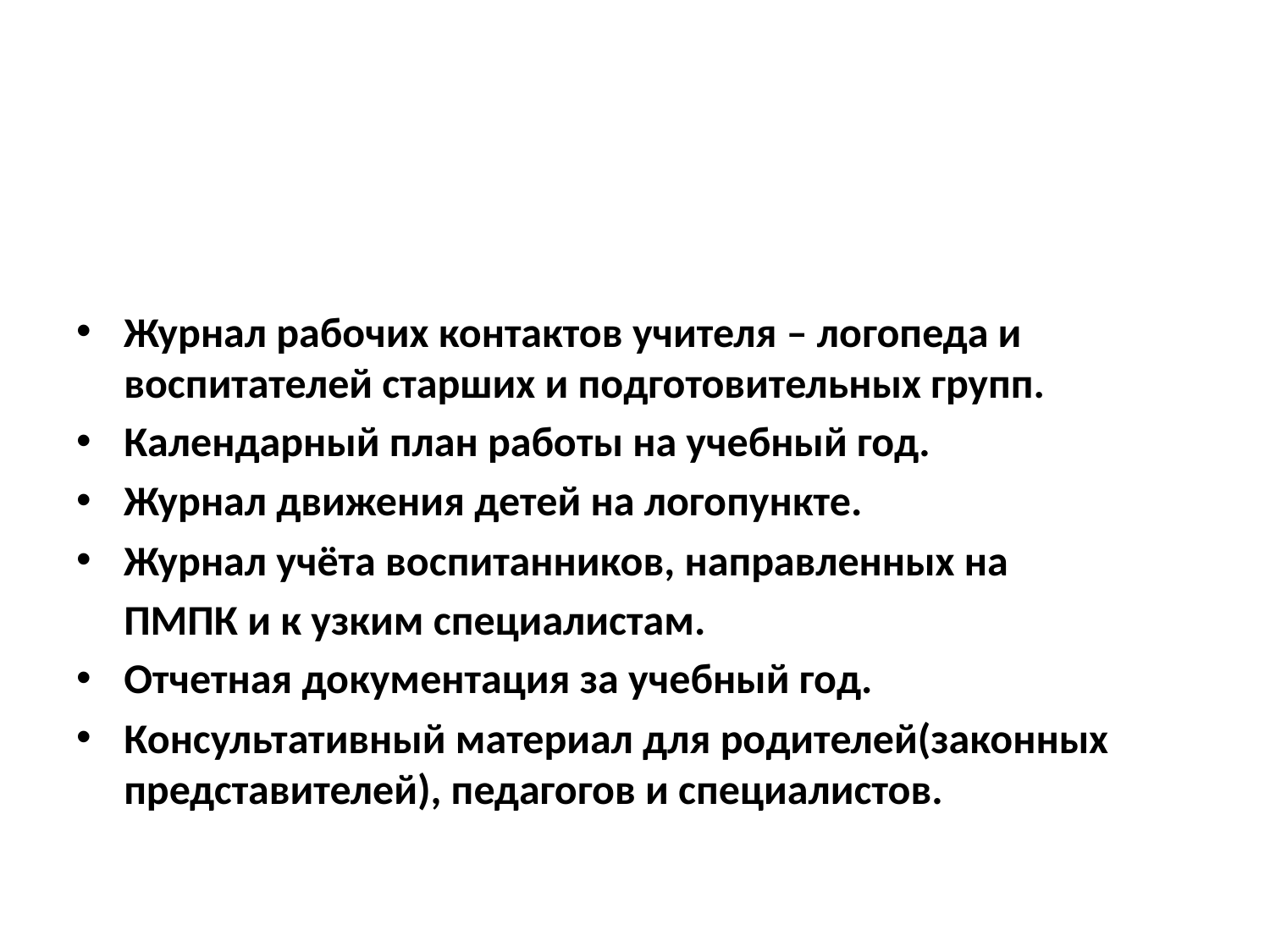

#

Журнал рабочих контактов учителя – логопеда и воспитателей старших и подготовительных групп.
Календарный план работы на учебный год.
Журнал движения детей на логопункте.
Журнал учёта воспитанников, направленных на
     ПМПК и к узким специалистам.
Отчетная документация за учебный год.
Консультативный материал для родителей(законных представителей), педагогов и специалистов.